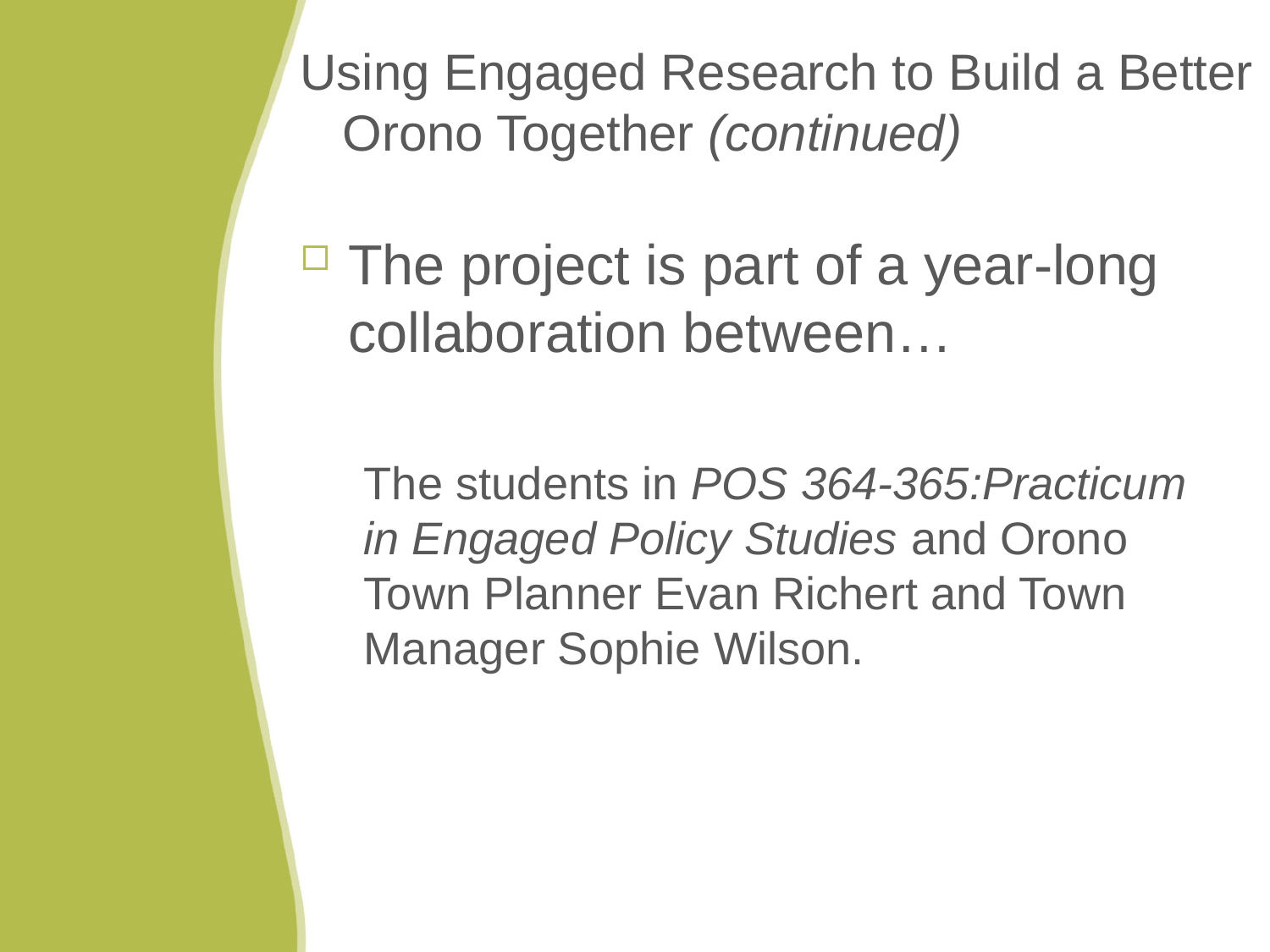

# Using Engaged Research to Build a Better Orono Together (continued)
The project is part of a year-long collaboration between…

The students in POS 364-365:Practicum in Engaged Policy Studies and Orono Town Planner Evan Richert and Town Manager Sophie Wilson.